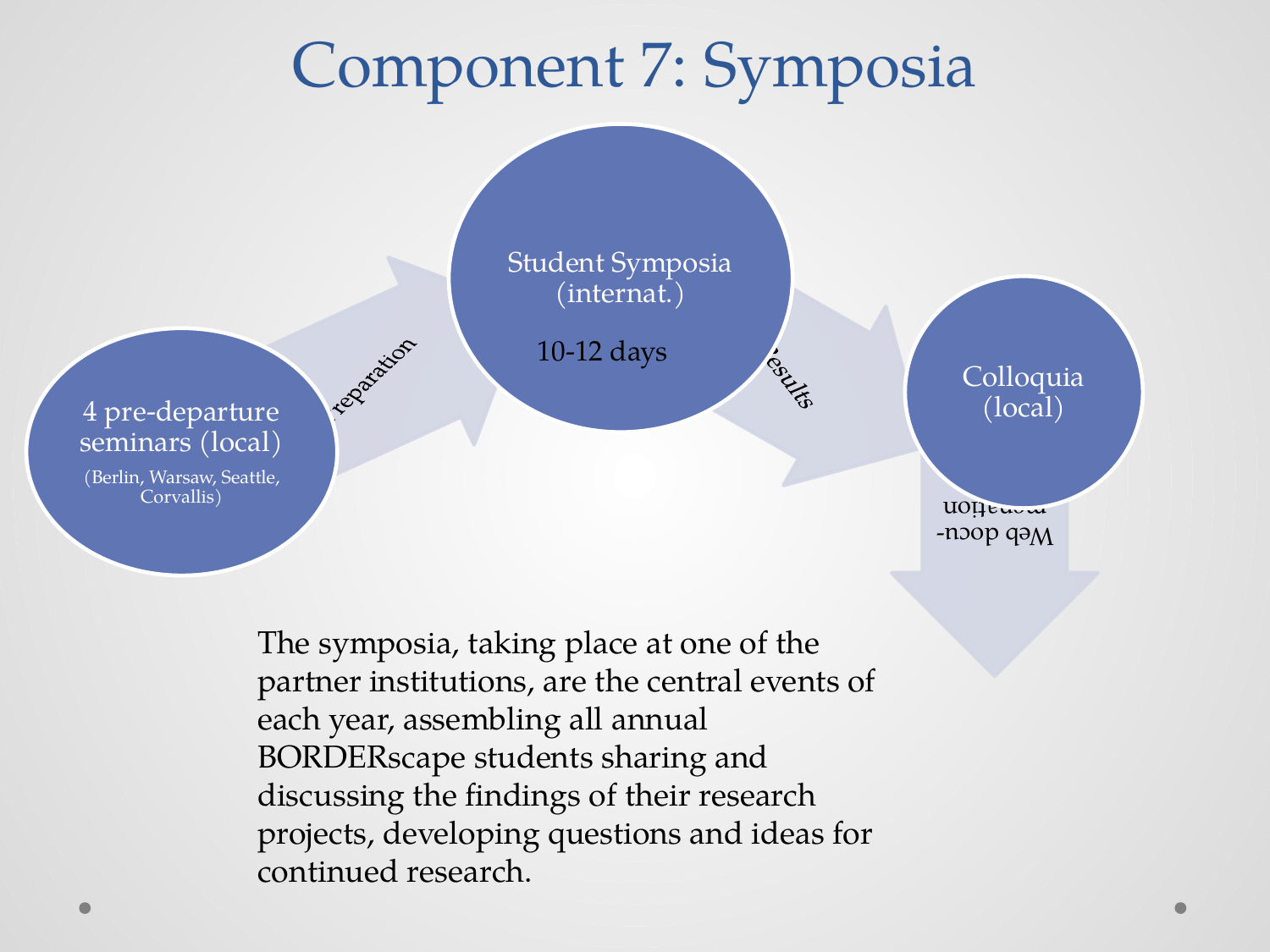

# Component 7: Symposia
Preparation
4 pre-departure seminars (local)
(Berlin, Warsaw, Seattle, Corvallis)
     Results
Student Symposia (internat.)
Web docu-menation
Colloquia (local)
10-12 days
The symposia, taking place at one of the partner institutions, are the central events of each year, assembling all annual BORDERscape students sharing and discussing the findings of their research projects, developing questions and ideas for continued research.